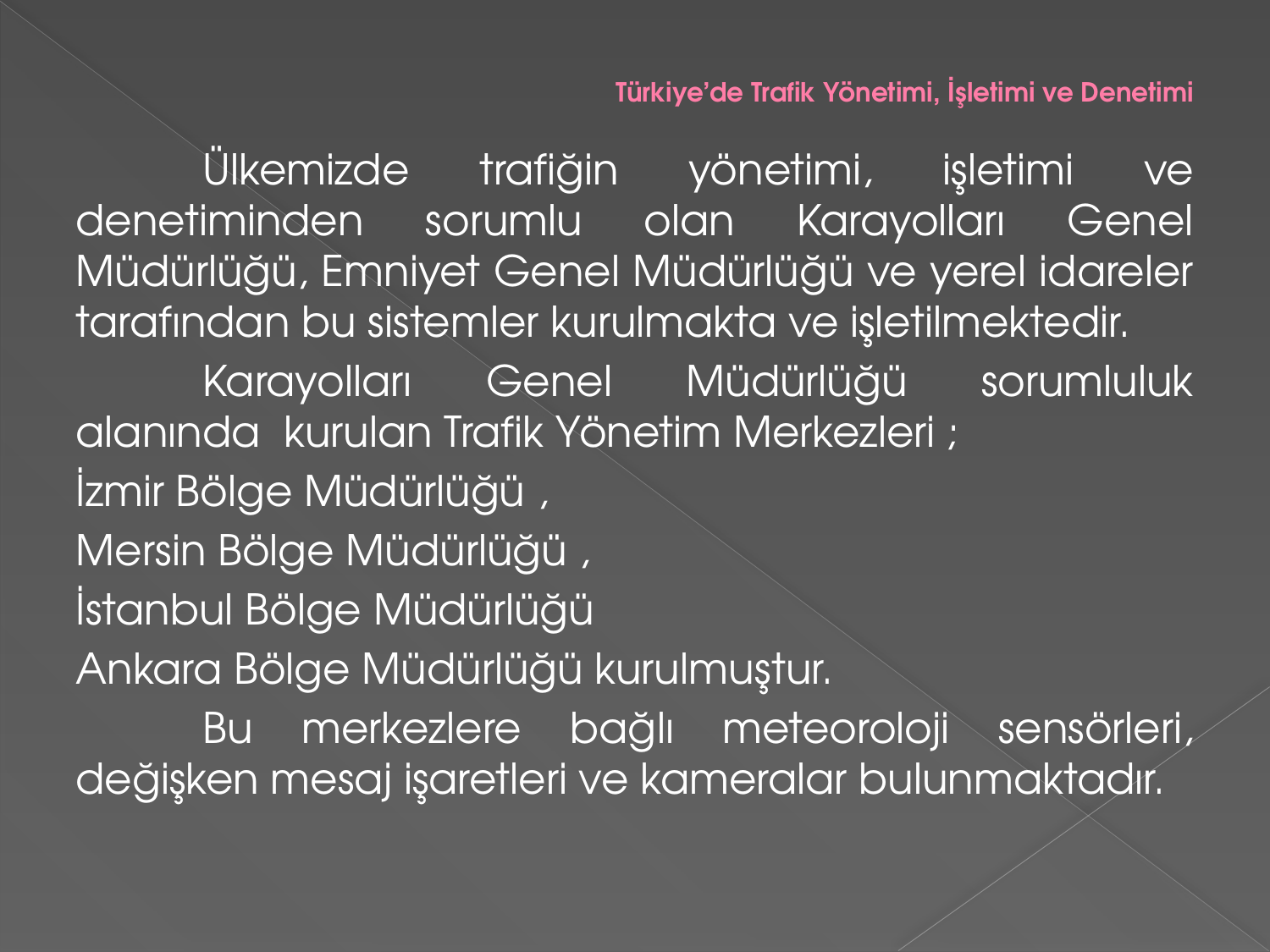

# Türkiye’de Trafik Yönetimi, İşletimi ve Denetimi
	Ülkemizde trafiğin yönetimi, işletimi ve denetiminden sorumlu olan Karayolları Genel Müdürlüğü, Emniyet Genel Müdürlüğü ve yerel idareler tarafından bu sistemler kurulmakta ve işletilmektedir.
	Karayolları Genel Müdürlüğü sorumluluk alanında  kurulan Trafik Yönetim Merkezleri ;
İzmir Bölge Müdürlüğü ,
Mersin Bölge Müdürlüğü ,
İstanbul Bölge Müdürlüğü
Ankara Bölge Müdürlüğü kurulmuştur.
	Bu merkezlere bağlı meteoroloji sensörleri, değişken mesaj işaretleri ve kameralar bulunmaktadır.